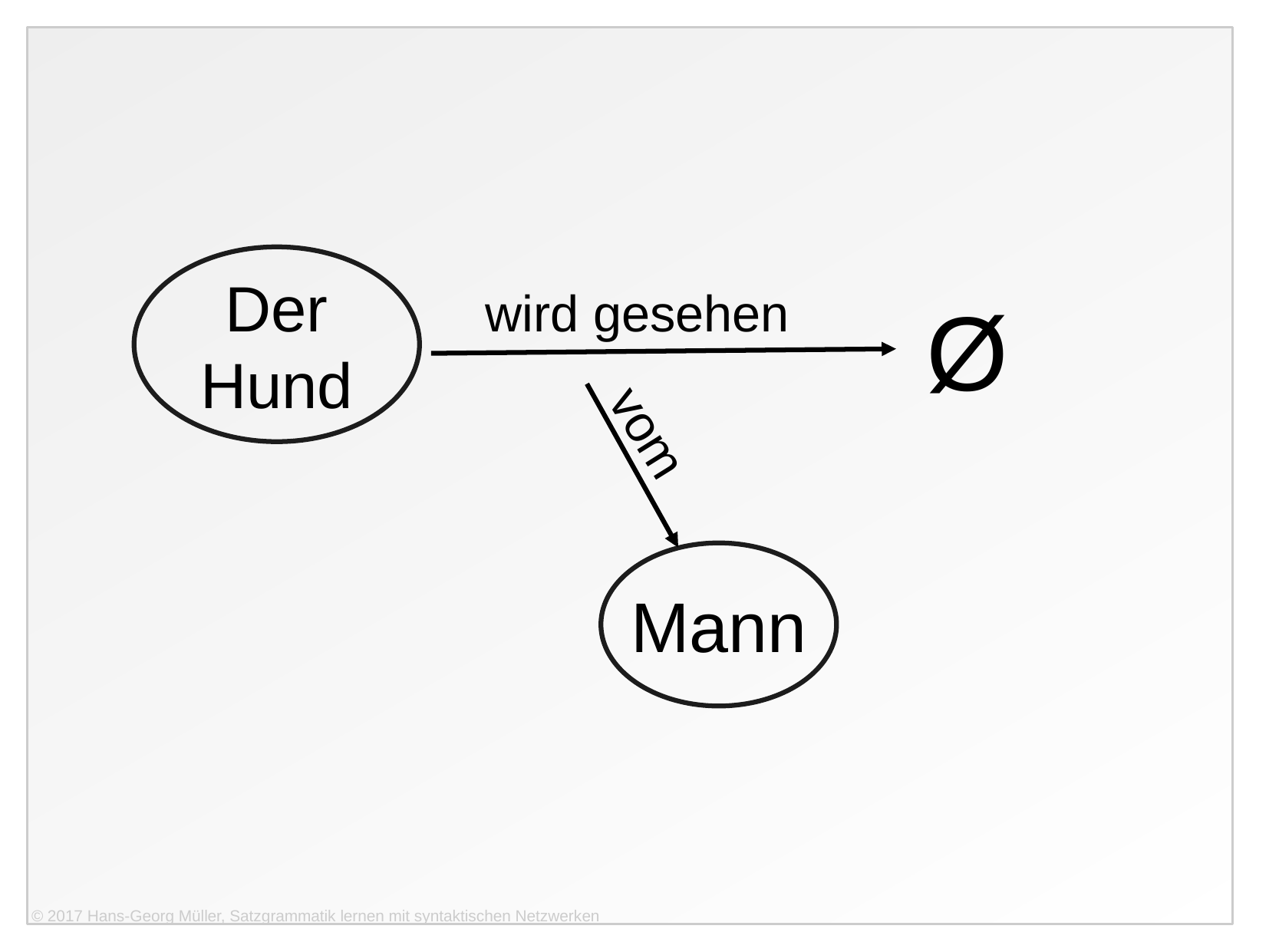

Der
Hund
wird gesehen
Ø

vom
Mann